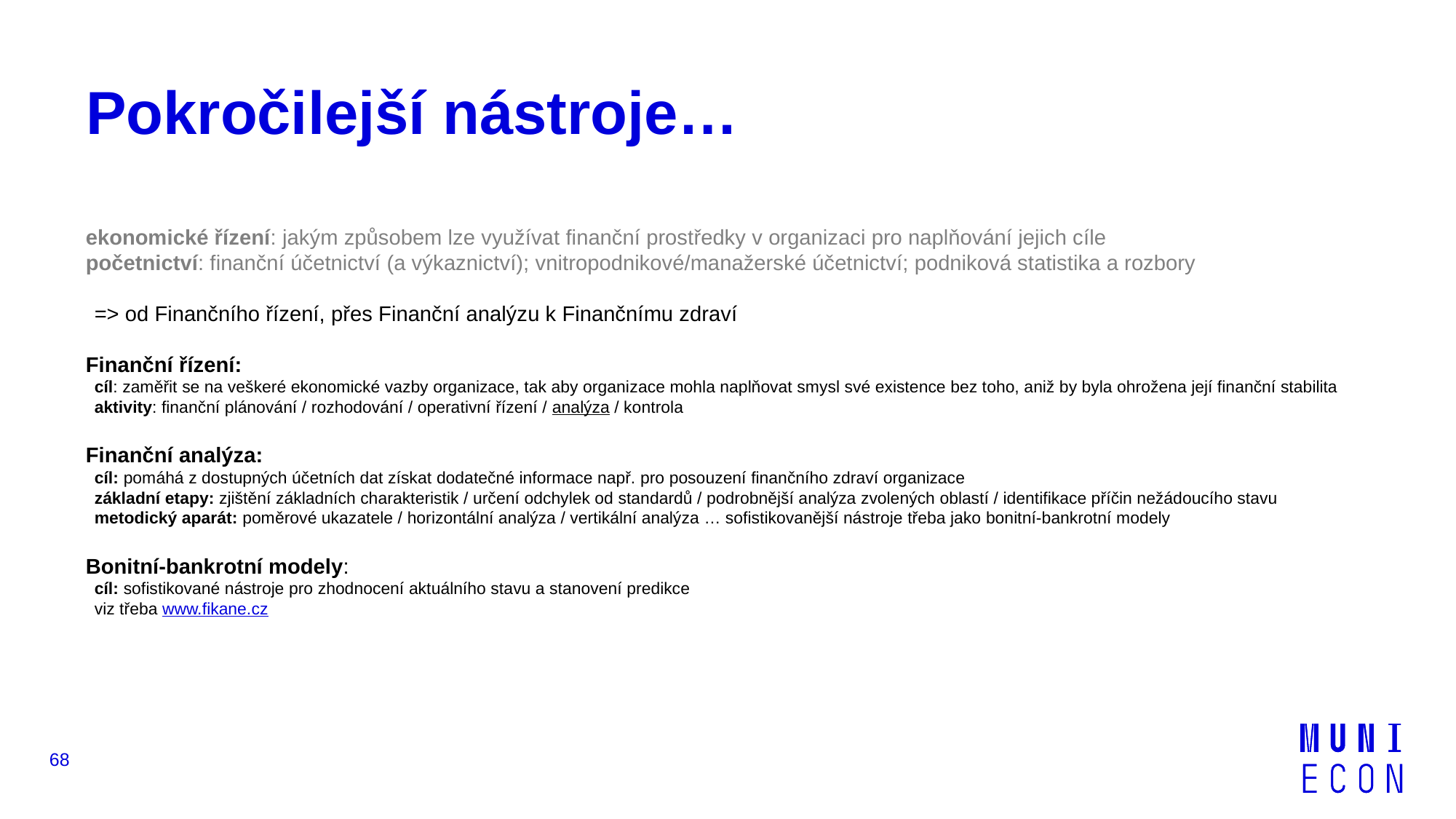

# Pokročilejší nástroje…
ekonomické řízení: jakým způsobem lze využívat finanční prostředky v organizaci pro naplňování jejich cíle
početnictví: finanční účetnictví (a výkaznictví); vnitropodnikové/manažerské účetnictví; podniková statistika a rozbory

=> od Finančního řízení, přes Finanční analýzu k Finančnímu zdraví

Finanční řízení:
cíl: zaměřit se na veškeré ekonomické vazby organizace, tak aby organizace mohla naplňovat smysl své existence bez toho, aniž by byla ohrožena její finanční stabilita
aktivity: finanční plánování / rozhodování / operativní řízení / analýza / kontrola

Finanční analýza:
cíl: pomáhá z dostupných účetních dat získat dodatečné informace např. pro posouzení finančního zdraví organizace
základní etapy: zjištění základních charakteristik / určení odchylek od standardů / podrobnější analýza zvolených oblastí / identifikace příčin nežádoucího stavu
metodický aparát: poměrové ukazatele / horizontální analýza / vertikální analýza … sofistikovanější nástroje třeba jako bonitní-bankrotní modely

Bonitní-bankrotní modely:
cíl: sofistikované nástroje pro zhodnocení aktuálního stavu a stanovení predikce
viz třeba www.fikane.cz
68